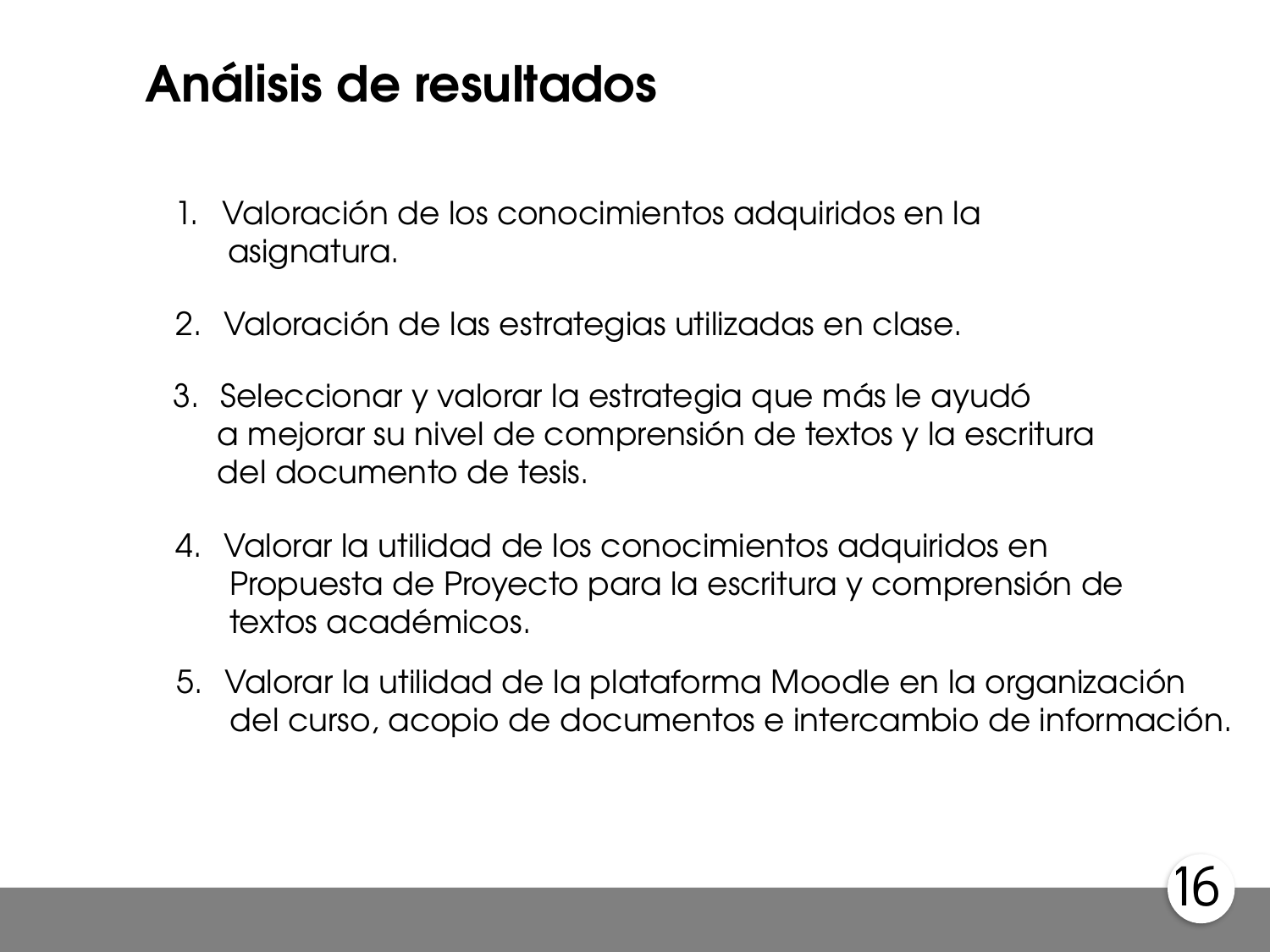

Análisis de resultados
Valoración de los conocimientos adquiridos en la
      asignatura.
Valoración de las estrategias utilizadas en clase.
Seleccionar y valorar la estrategia que más le ayudó
     a mejorar su nivel de comprensión de textos y la escritura
     del documento de tesis.
Valorar la utilidad de los conocimientos adquiridos en
      Propuesta de Proyecto para la escritura y comprensión de
      textos académicos.
Valorar la utilidad de la plataforma Moodle en la organización
      del curso, acopio de documentos e intercambio de información.
16